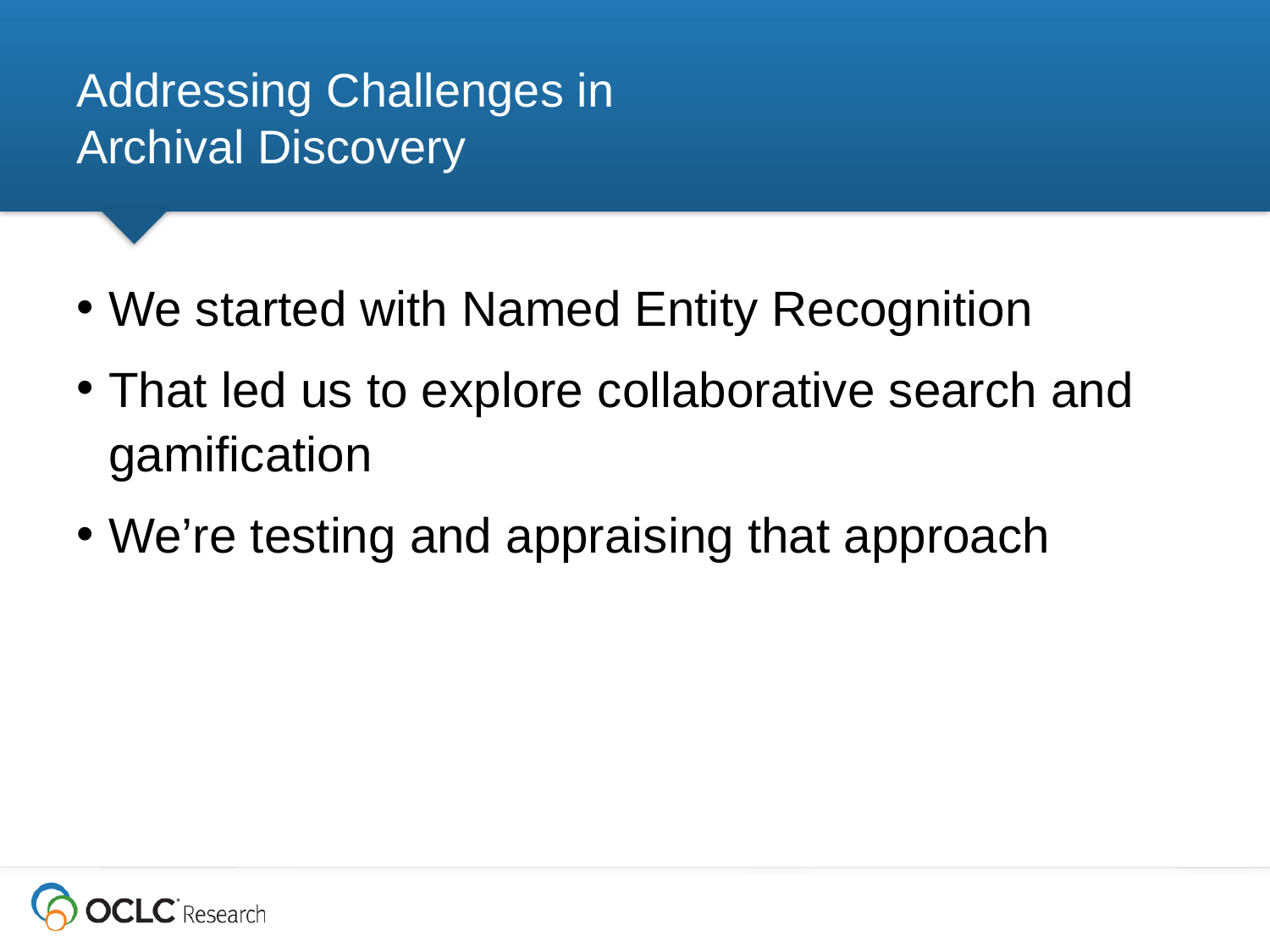

# Addressing Challenges in Archival Discovery
We started with Named Entity Recognition
That led us to explore collaborative search and gamification
We’re testing and appraising that approach